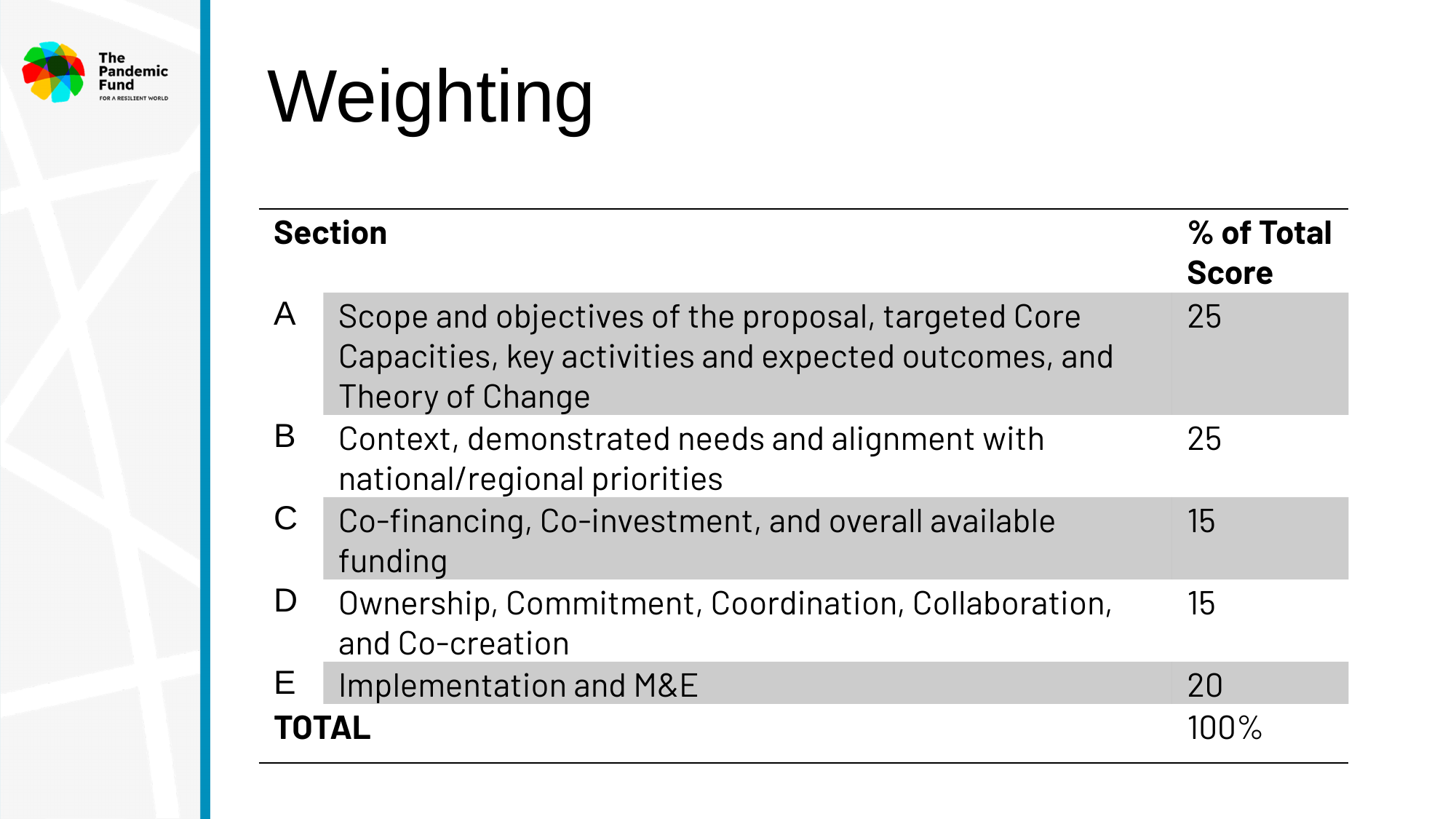

# Weighting
| Section |  | % of Total Score |
| --- | --- | --- |
| A | Scope and objectives of the proposal, targeted Core Capacities, key activities and expected outcomes, and Theory of Change | 25 |
| B | Context, demonstrated needs and alignment with national/regional priorities | 25 |
| C | Co-financing, Co-investment, and overall available funding | 15 |
| D | Ownership, Commitment, Coordination, Collaboration, and Co-creation | 15 |
| E | Implementation and M&E | 20 |
| TOTAL |  | 100% |